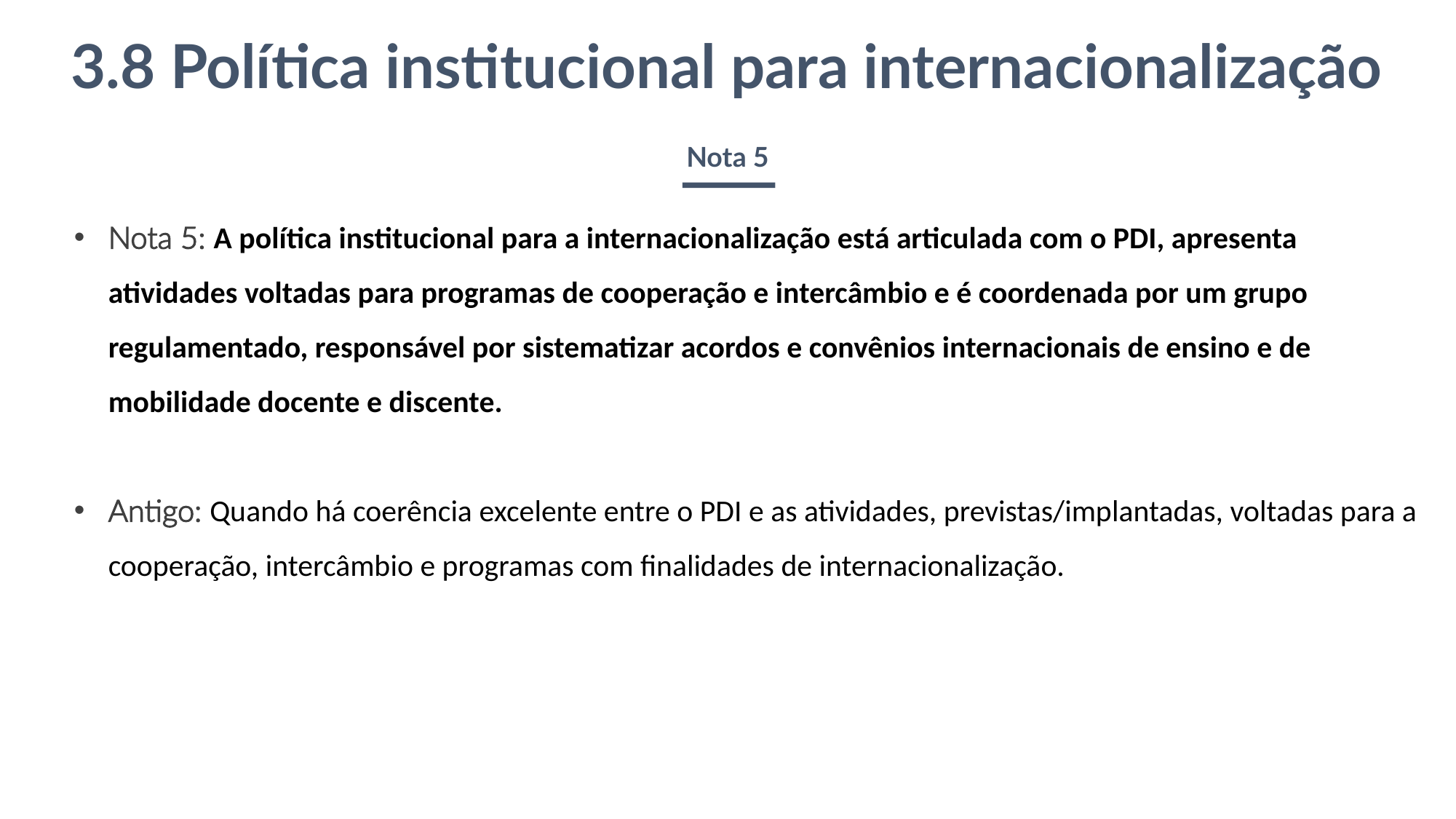

3.8 Política institucional para internacionalização
Nota 5

Nota 5: A política institucional para a internacionalização está articulada com o PDI, apresenta atividades voltadas para programas de cooperação e intercâmbio e é coordenada por um grupo regulamentado, responsável por sistematizar acordos e convênios internacionais de ensino e de mobilidade docente e discente.

Antigo: Quando há coerência excelente entre o PDI e as atividades, previstas/implantadas, voltadas para a cooperação, intercâmbio e programas com finalidades de internacionalização.